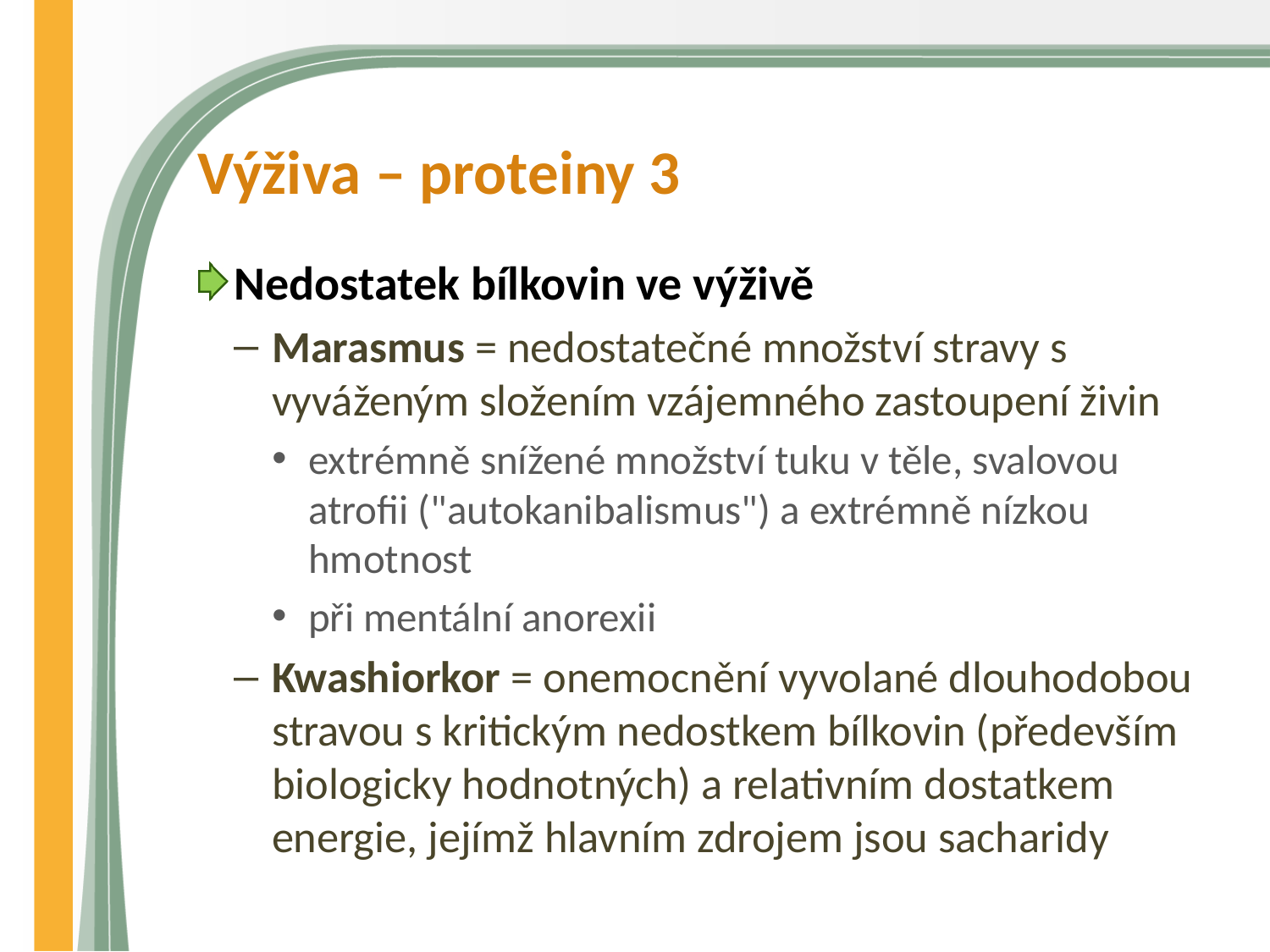

# Výživa – proteiny 3
Nedostatek bílkovin ve výživě
Marasmus = nedostatečné množství stravy s vyváženým složením vzájemného zastoupení živin
extrémně snížené množství tuku v těle, svalovou atrofii ("autokanibalismus") a extrémně nízkou hmotnost
při mentální anorexii
Kwashiorkor = onemocnění vyvolané dlouhodobou stravou s kritickým nedostkem bílkovin (především biologicky hodnotných) a relativním dostatkem energie, jejímž hlavním zdrojem jsou sacharidy